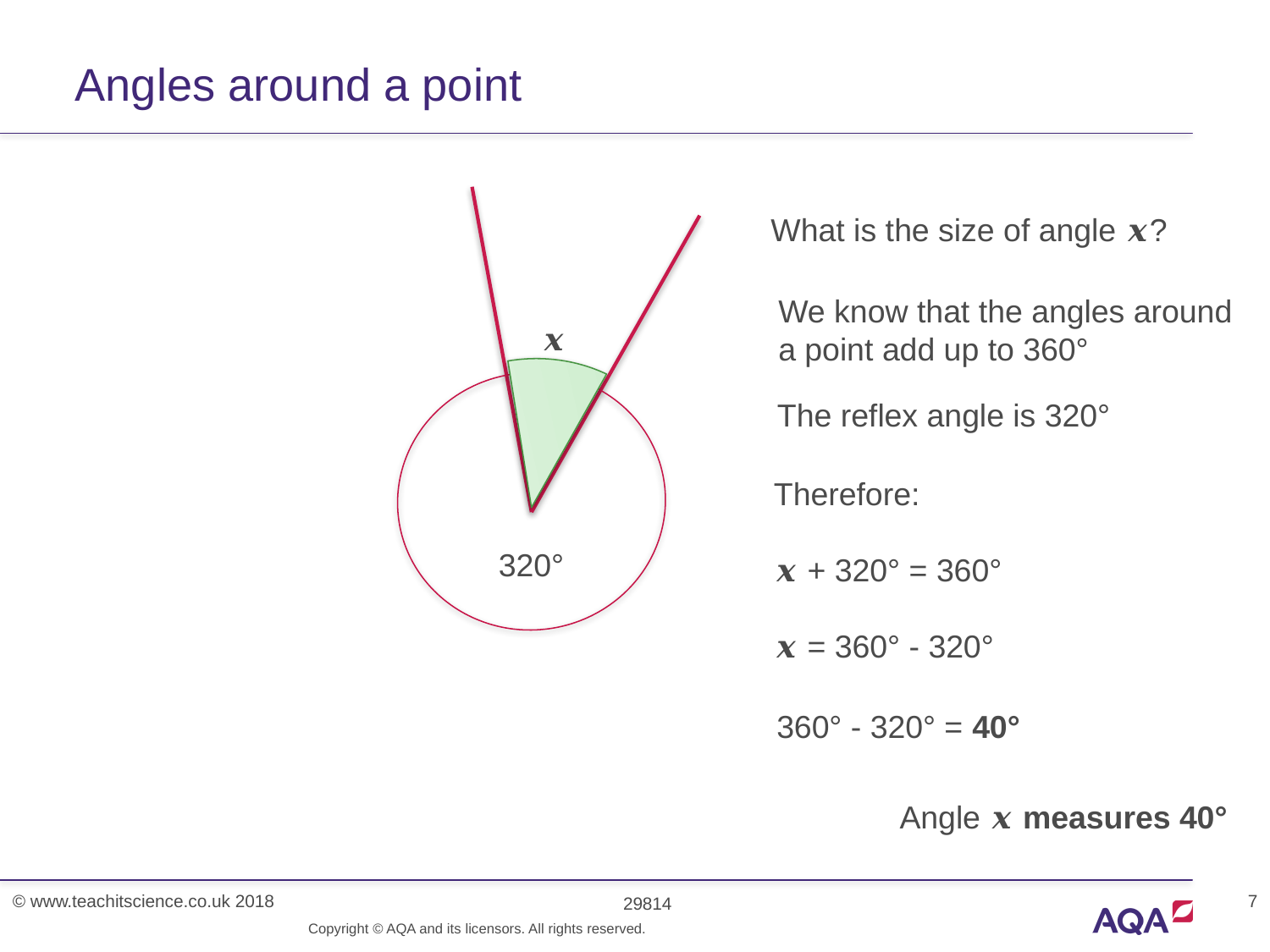

# Angles around a point
What is the size of angle 𝒙?

We know that the angles around a point add up to 360°
𝒙

The reflex angle is 320°
Therefore:

𝒙 + 320° = 360°

𝒙 = 360° - 320°

320°
360° - 320° = 40°
Angle 𝒙 measures 40°
Copyright © AQA and its licensors. All rights reserved.